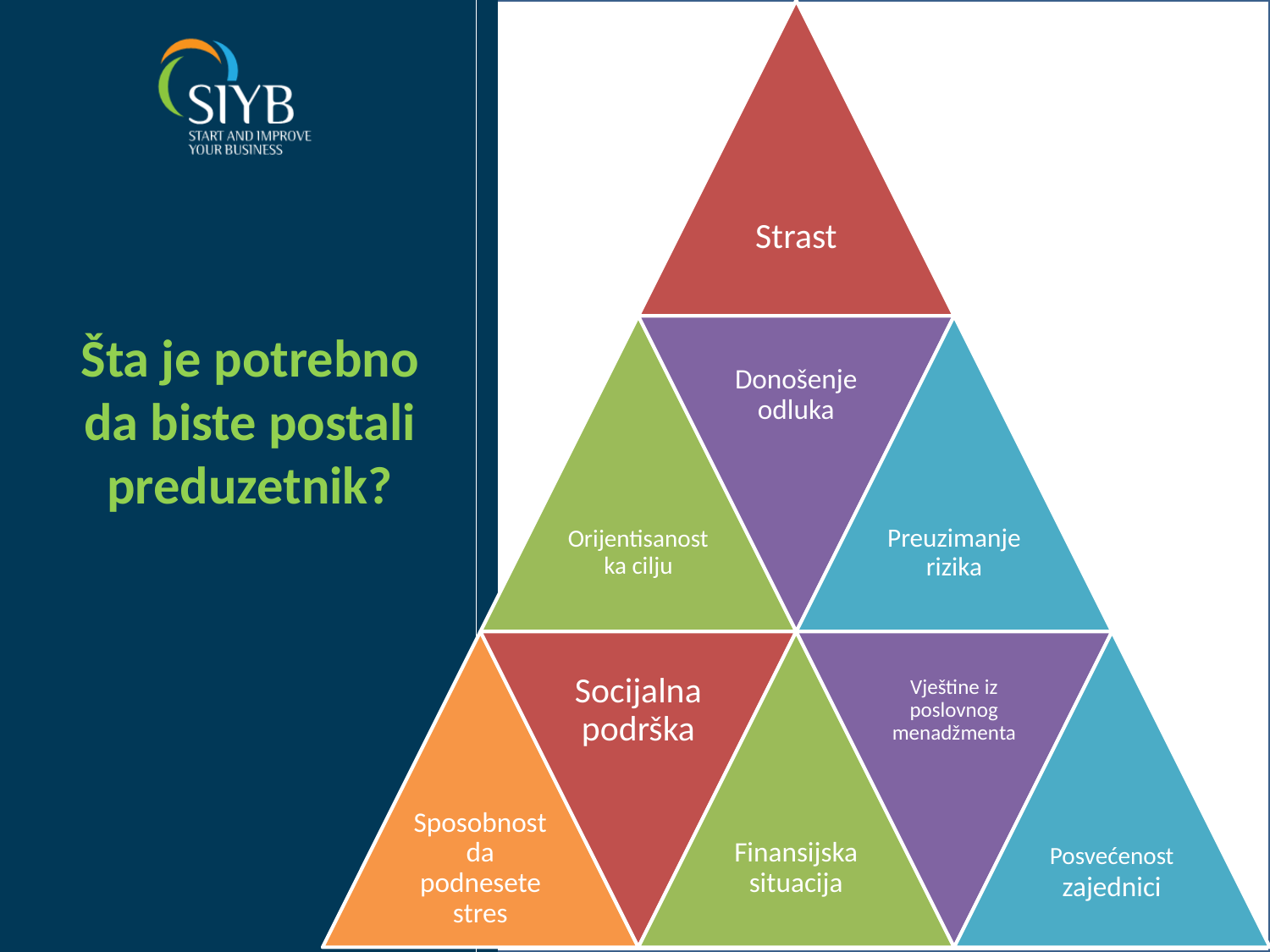

Strast
Orijentisanost ka cilju
Donošenje odluka
Preuzimanje rizika
Sposobnost da podnesete stres
Socijalna podrška
Finansijska situacija
Vještine iz poslovnog menadžmenta
Posvećenost zajednici

# Šta je potrebno da biste postali preduzetnik?